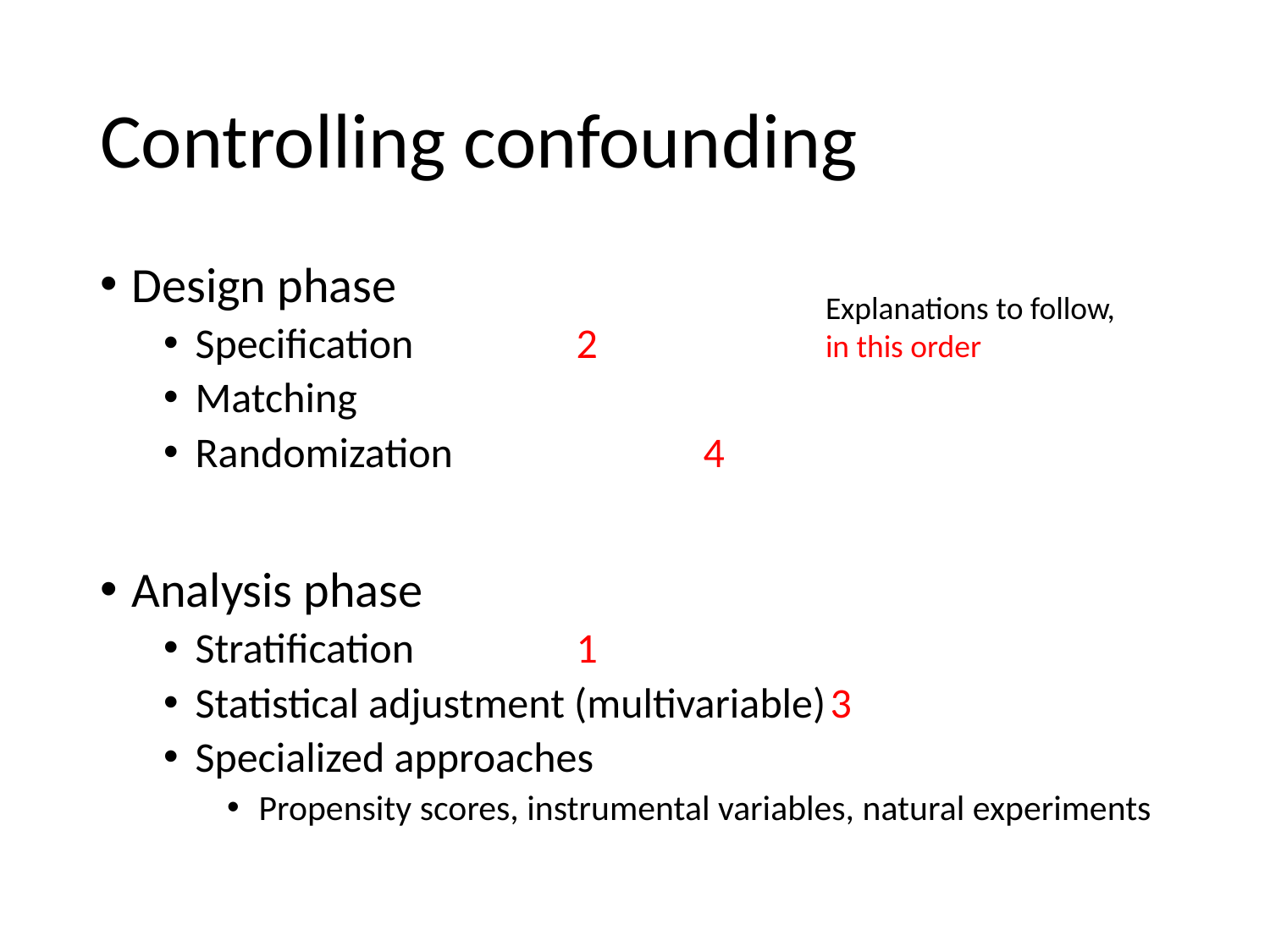

# Controlling confounding
Design phase
Specification 		2
Matching
Randomization		4

Analysis phase
Stratification		1
Statistical adjustment (multivariable)	3
Specialized approaches
Propensity scores, instrumental variables, natural experiments
Explanations to follow, in this order